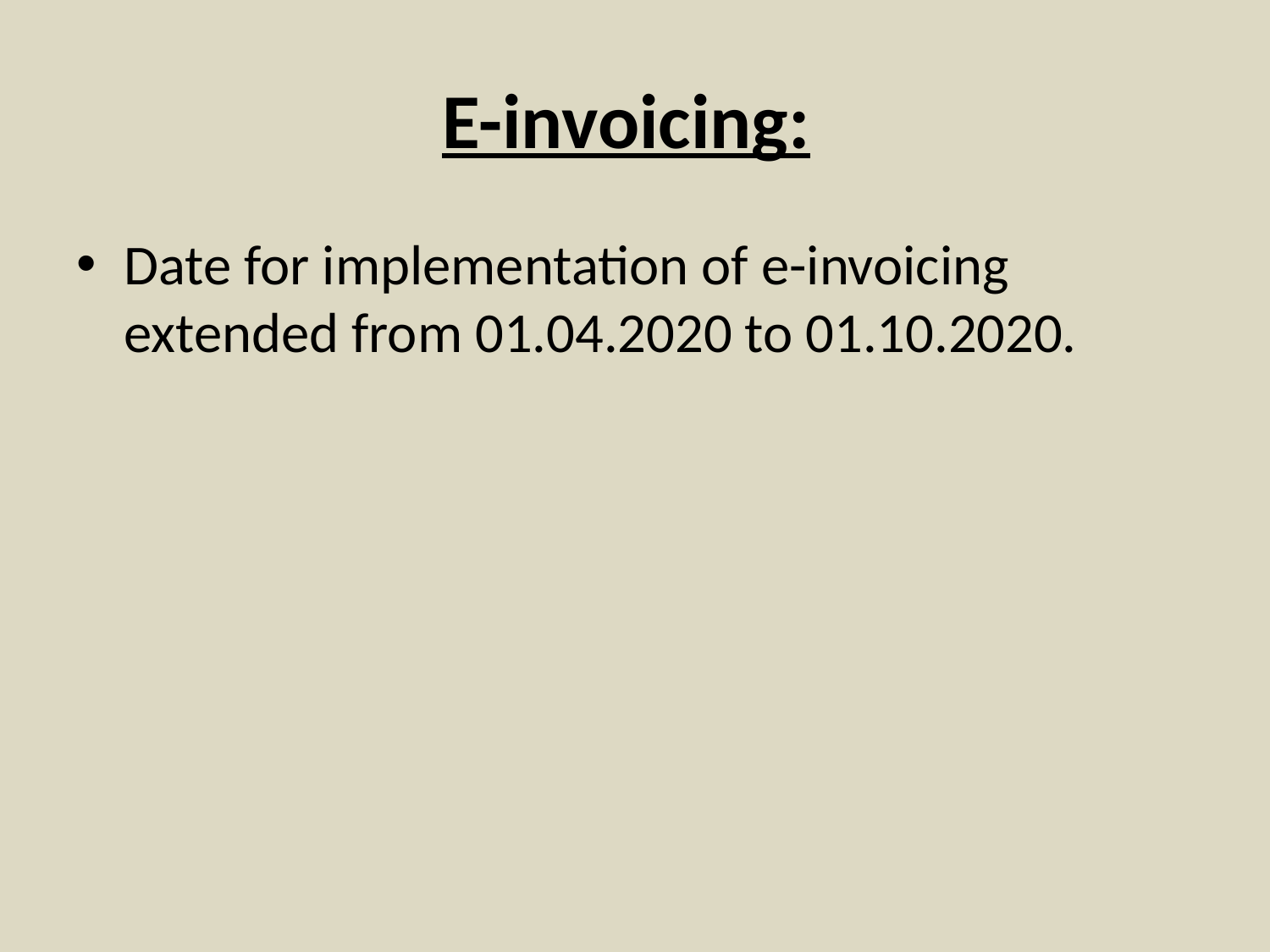

# E-invoicing:
Date for implementation of e-invoicing extended from 01.04.2020 to 01.10.2020.